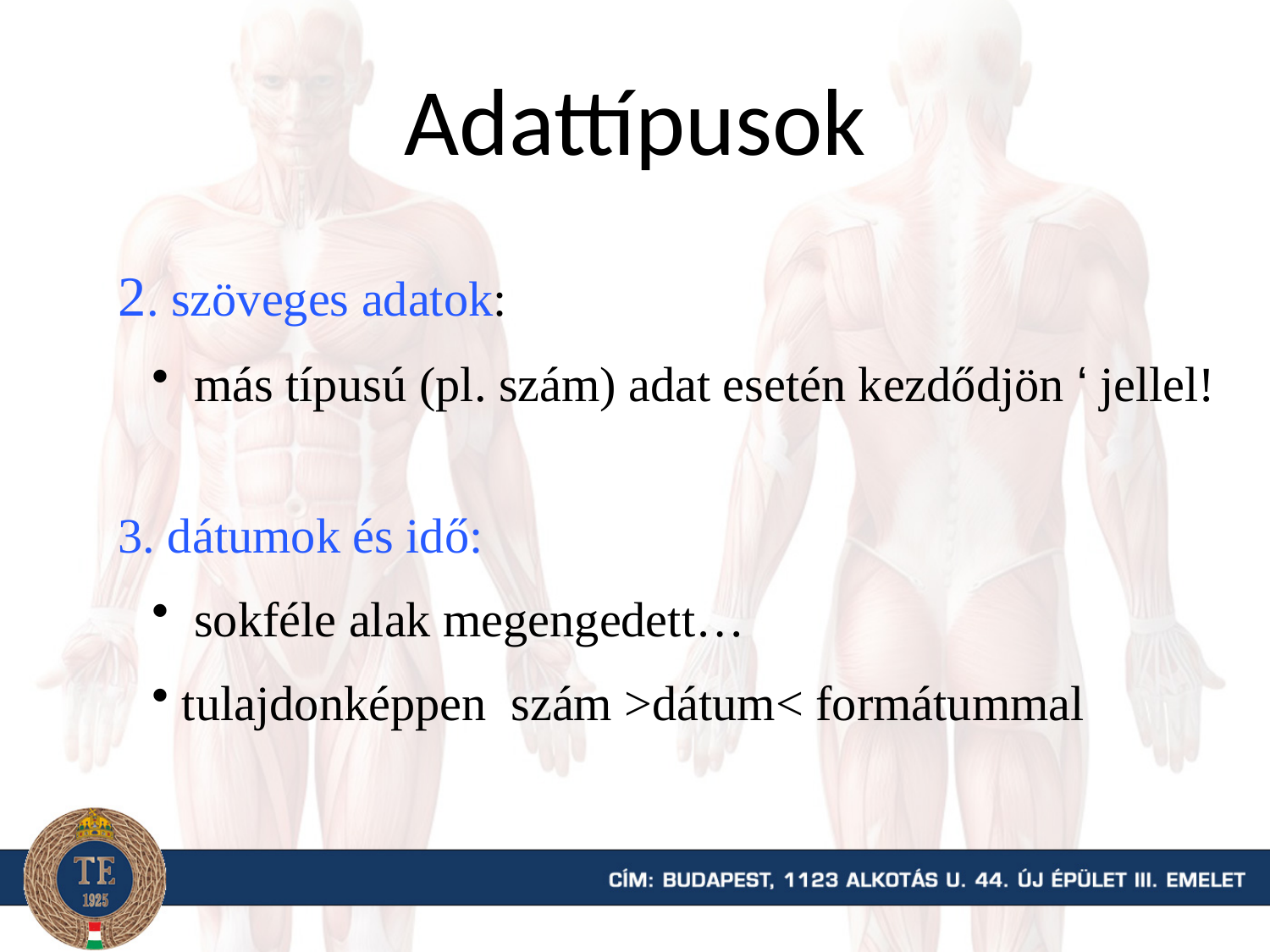

# Adattípusok
2. szöveges adatok:
 más típusú (pl. szám) adat esetén kezdődjön ‘ jellel!
3. dátumok és idő:
 sokféle alak megengedett…
tulajdonképpen  szám >dátum< formátummal